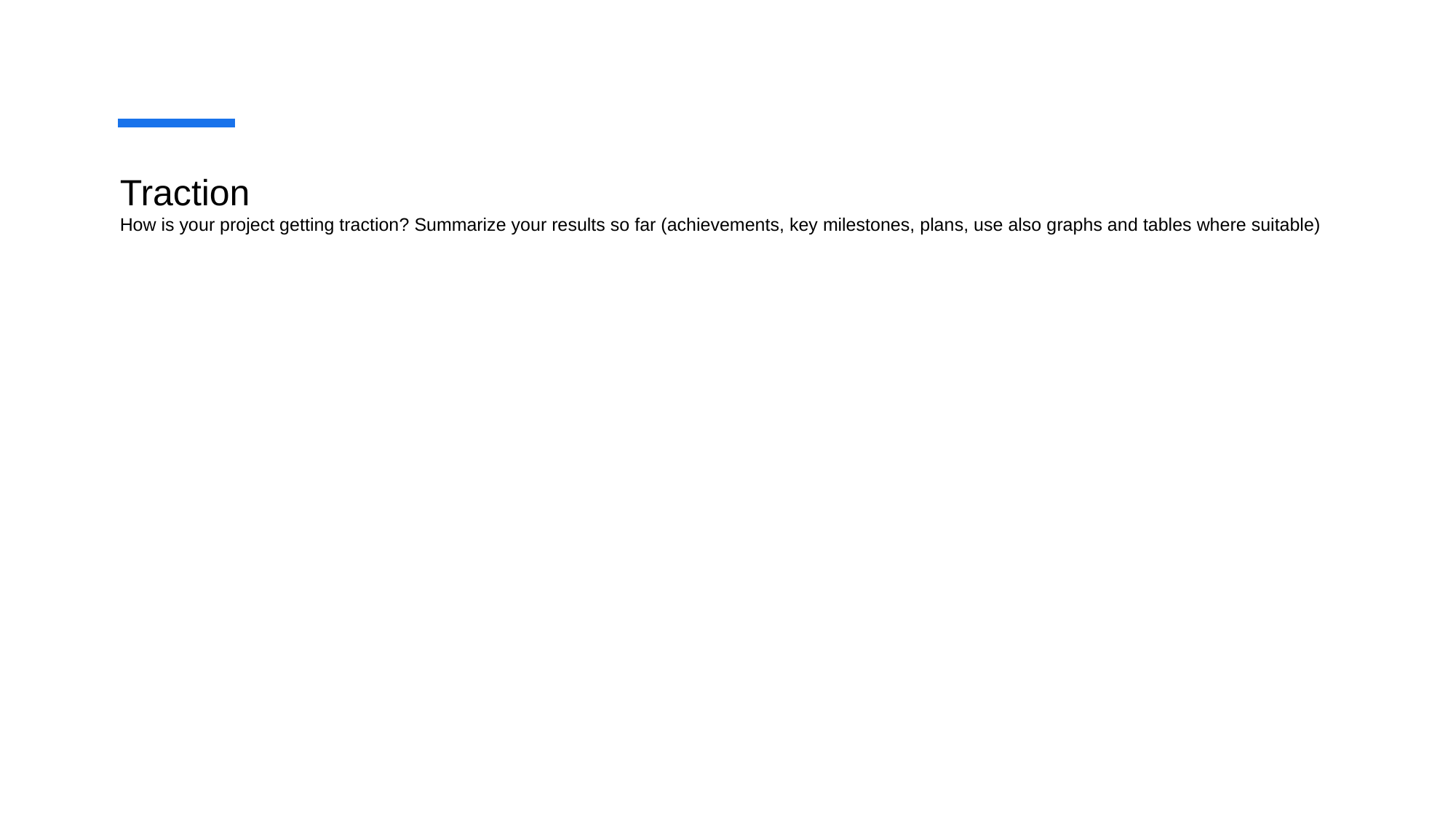

# Traction How is your project getting traction? Summarize your results so far (achievements, key milestones, plans, use also graphs and tables where suitable)